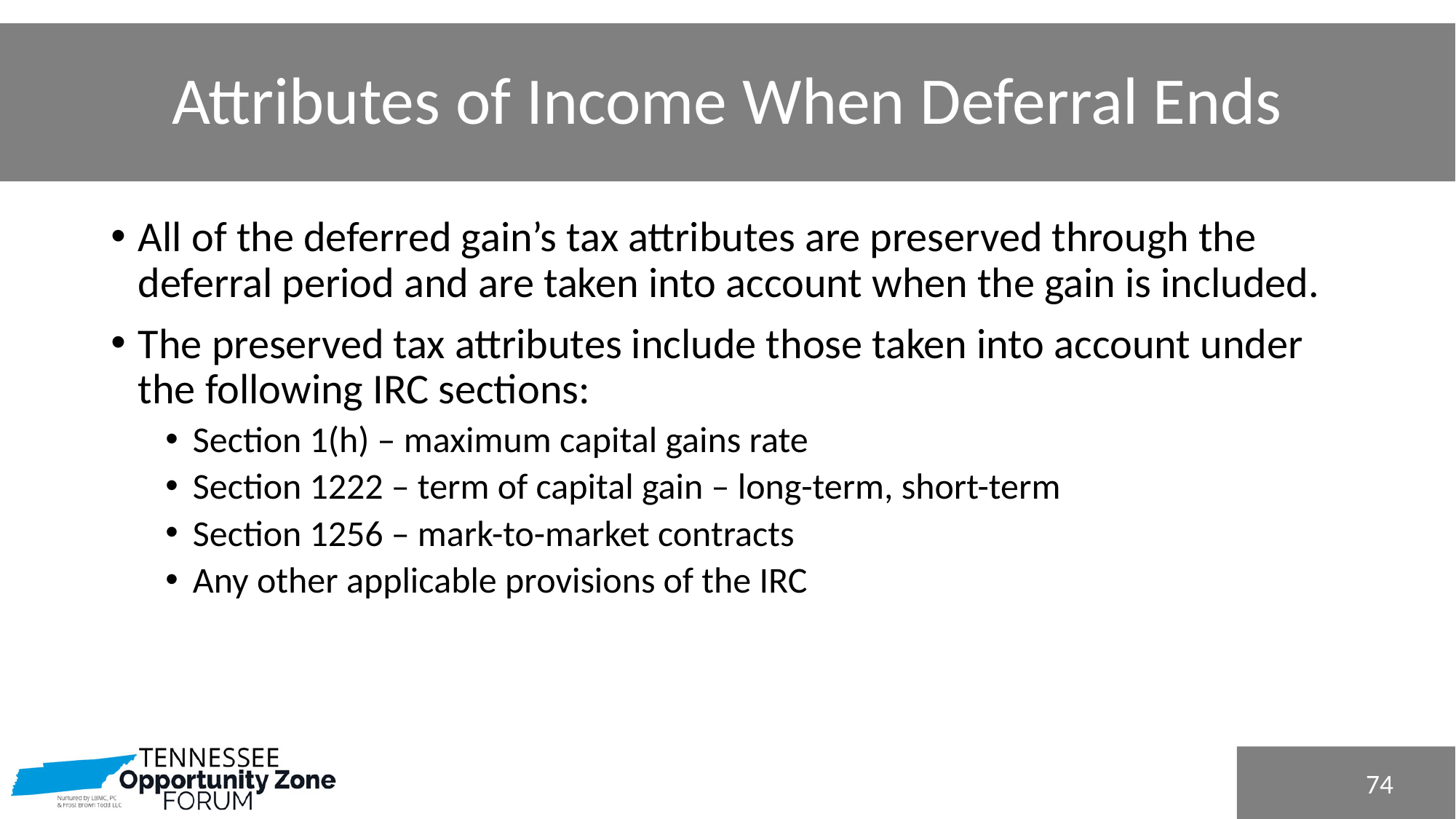

# Attributes of Income When Deferral Ends
All of the deferred gain’s tax attributes are preserved through the deferral period and are taken into account when the gain is included.
The preserved tax attributes include those taken into account under the following IRC sections:
Section 1(h) – maximum capital gains rate
Section 1222 – term of capital gain – long-term, short-term
Section 1256 – mark-to-market contracts
Any other applicable provisions of the IRC